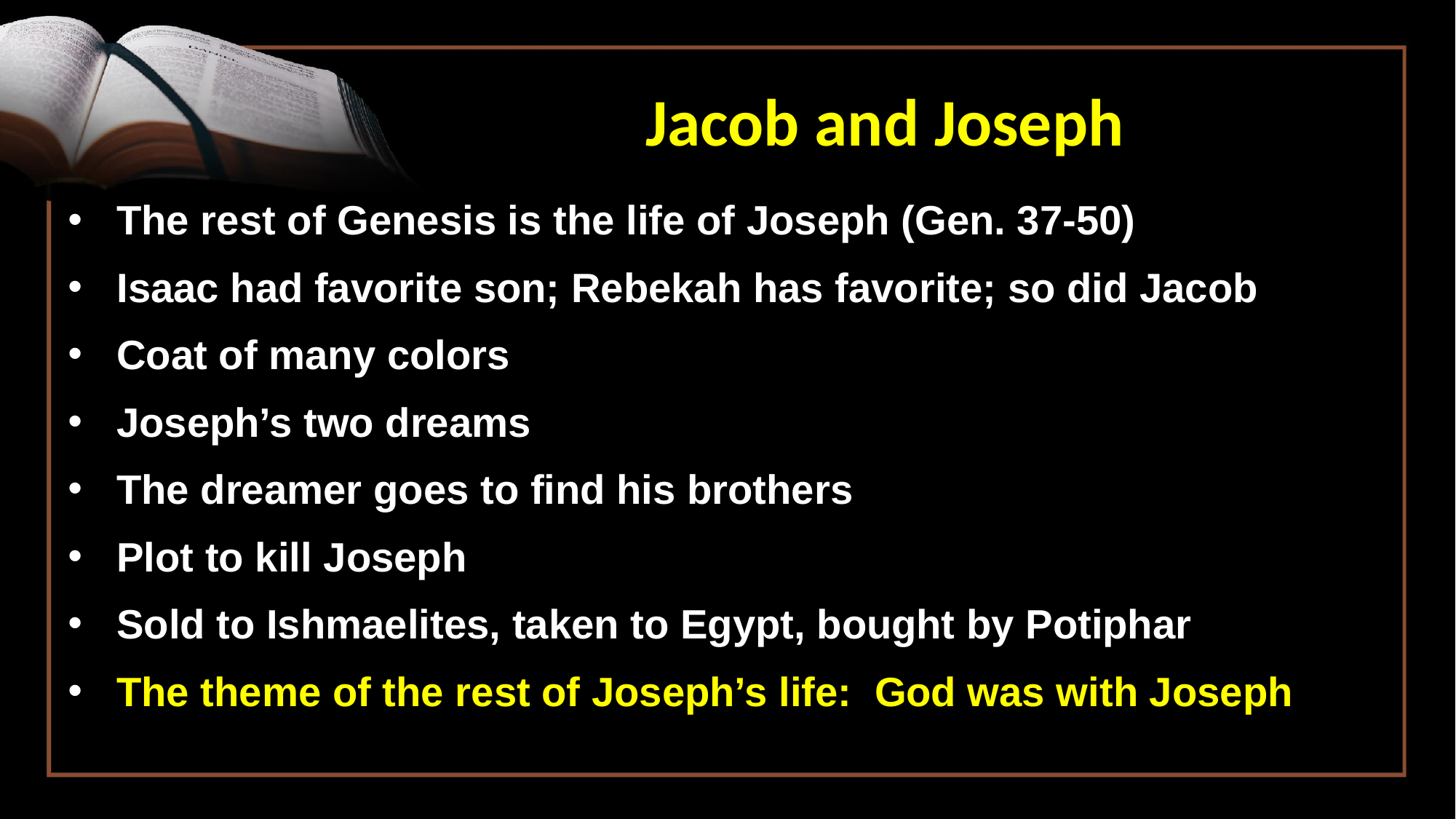

# Jacob and Joseph
The rest of Genesis is the life of Joseph (Gen. 37-50)
Isaac had favorite son; Rebekah has favorite; so did Jacob
Coat of many colors
Joseph’s two dreams
The dreamer goes to find his brothers
Plot to kill Joseph
Sold to Ishmaelites, taken to Egypt, bought by Potiphar
The theme of the rest of Joseph’s life:  God was with Joseph